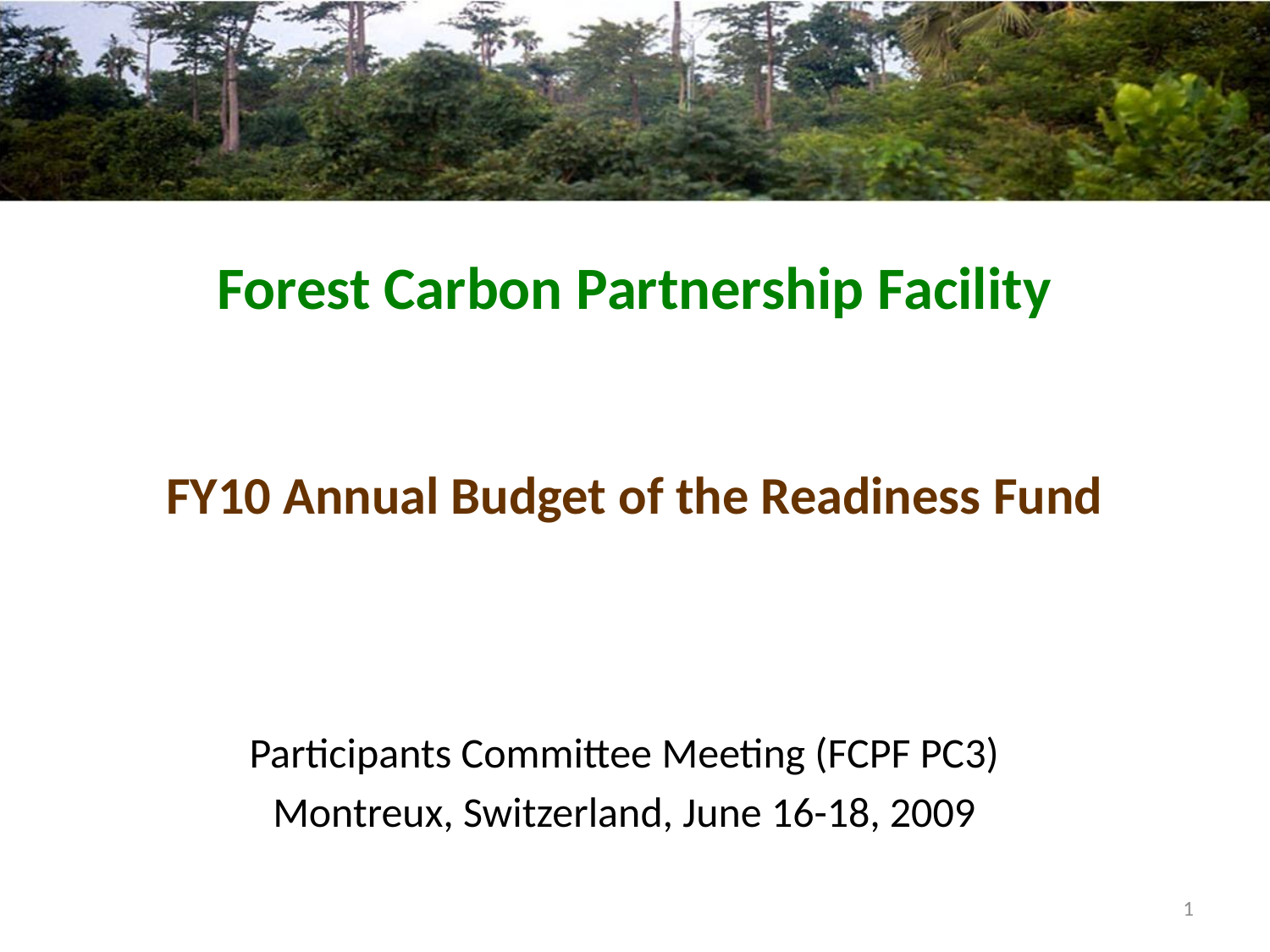

Forest Carbon Partnership Facility
FY10 Annual Budget of the Readiness Fund
Participants Committee Meeting (FCPF PC3)
Montreux, Switzerland, June 16-18, 2009
1